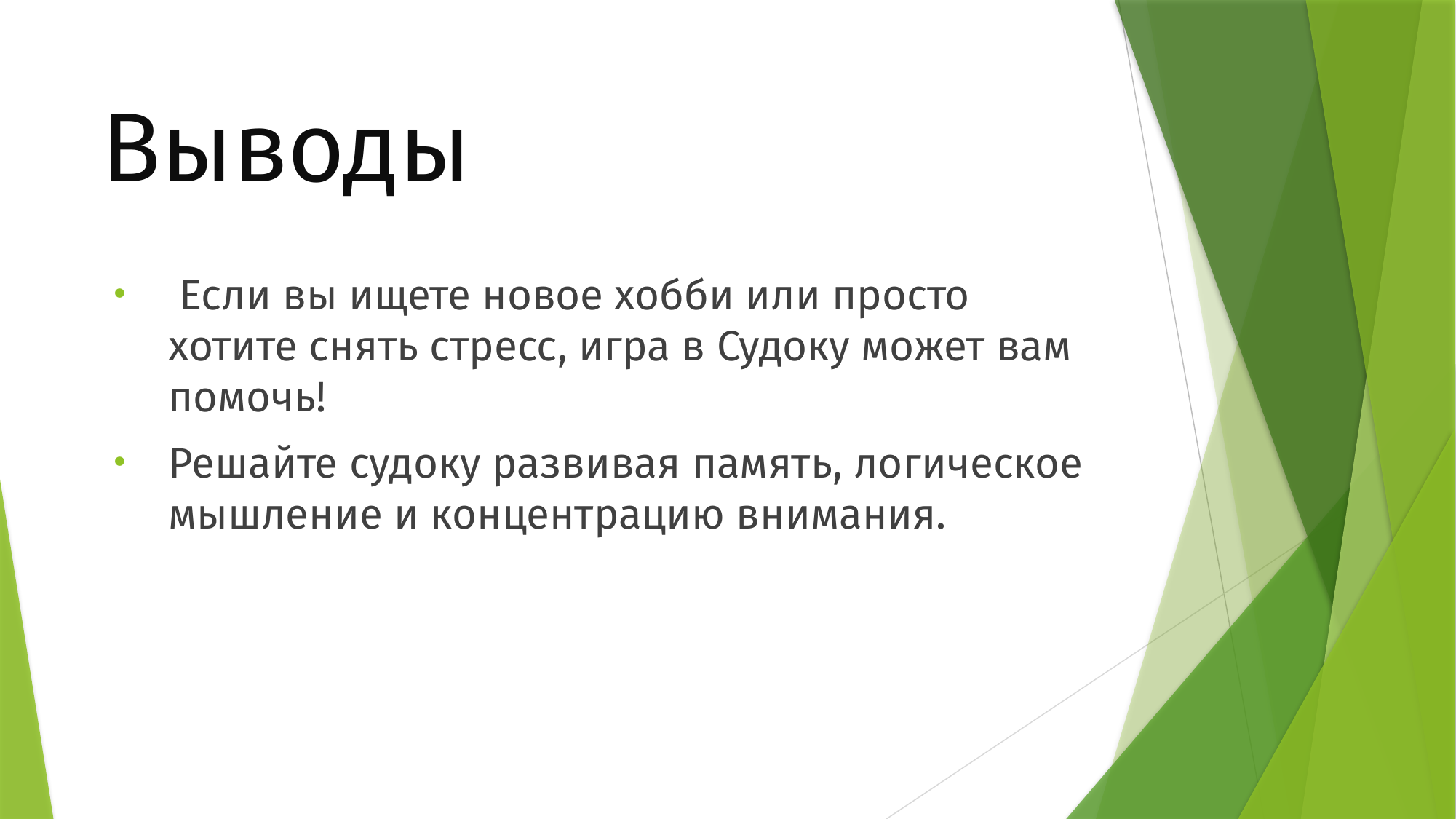

# Выводы
 Если вы ищете новое хобби или просто хотите снять стресс, игра в Судоку может вам помочь!
Решайте судоку развивая память, логическое мышление и концентрацию внимания.